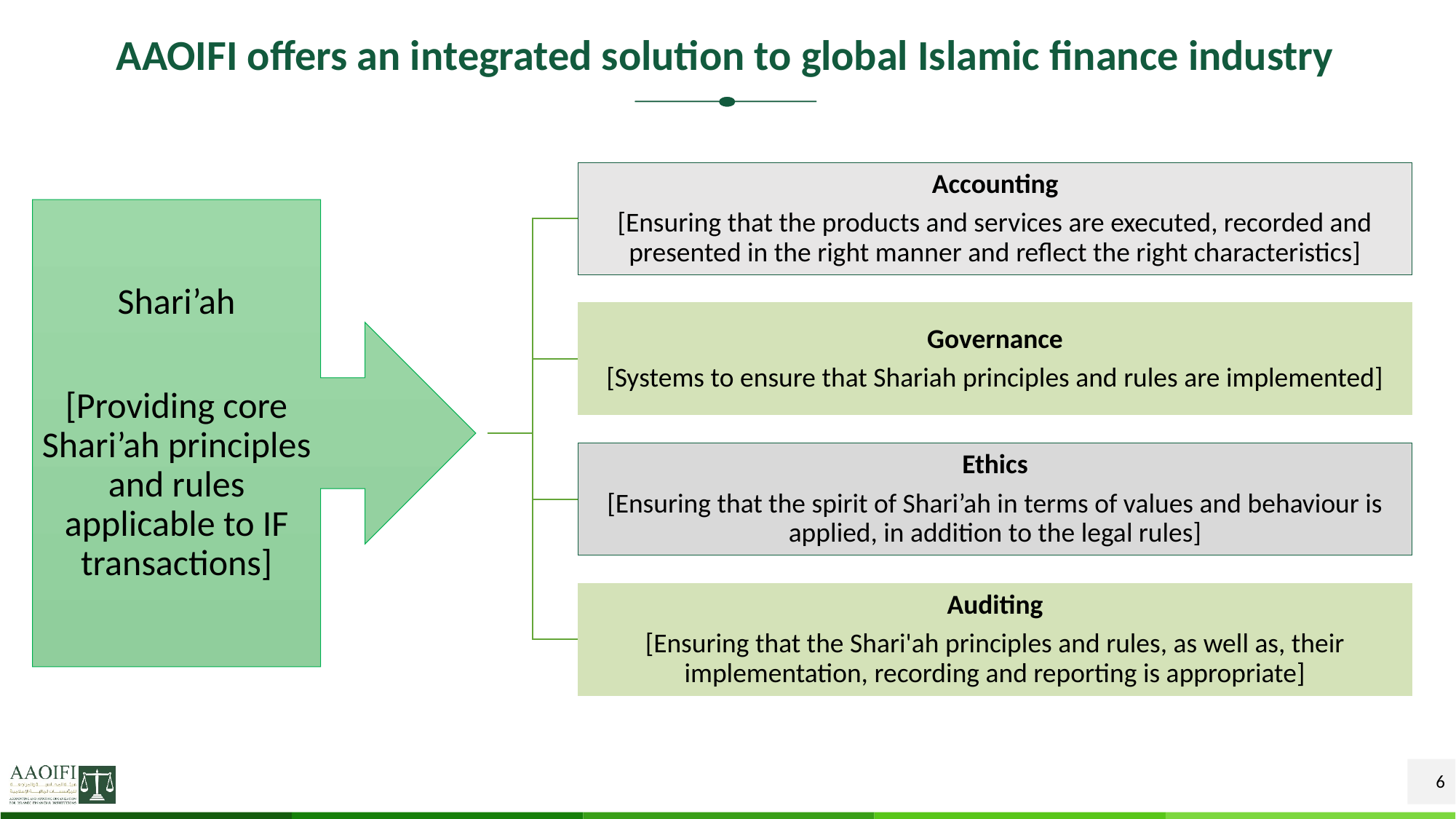

# AAOIFI offers an integrated solution to global Islamic finance industry
Accounting
[Ensuring that the products and services are executed, recorded and presented in the right manner and reflect the right characteristics]
Shari’ah

[Providing core Shari’ah principles and rules applicable to IF transactions]

Governance
[Systems to ensure that Shariah principles and rules are implemented]

Ethics
[Ensuring that the spirit of Shari’ah in terms of values and behaviour is applied, in addition to the legal rules]
Auditing
[Ensuring that the Shari'ah principles and rules, as well as, their implementation, recording and reporting is appropriate]
6